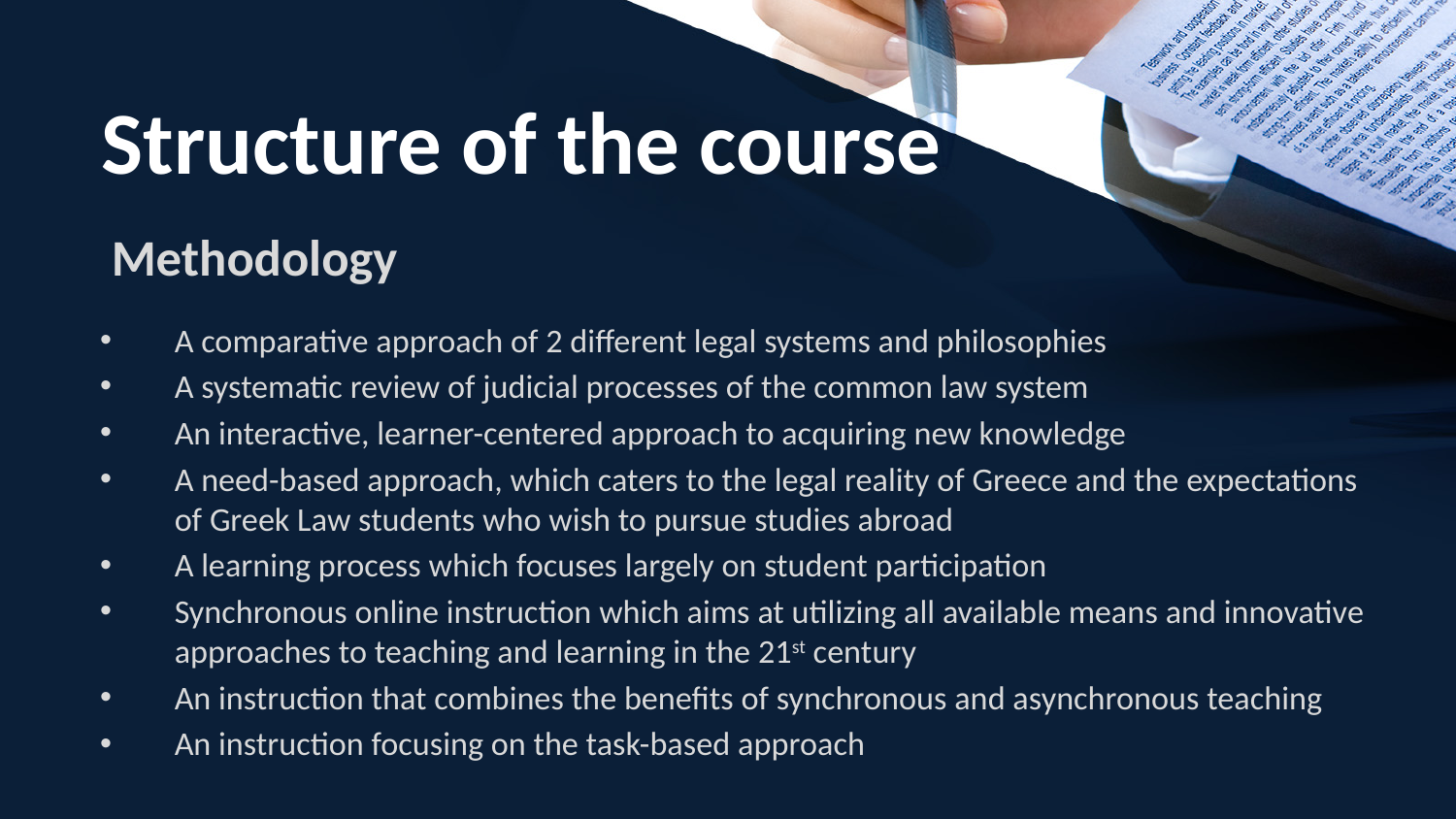

# Structure of the course
Methodology
A comparative approach of 2 different legal systems and philosophies
A systematic review of judicial processes of the common law system
An interactive, learner-centered approach to acquiring new knowledge
A need-based approach, which caters to the legal reality of Greece and the expectations of Greek Law students who wish to pursue studies abroad
A learning process which focuses largely on student participation
Synchronous online instruction which aims at utilizing all available means and innovative approaches to teaching and learning in the 21st century
An instruction that combines the benefits of synchronous and asynchronous teaching
An instruction focusing on the task-based approach